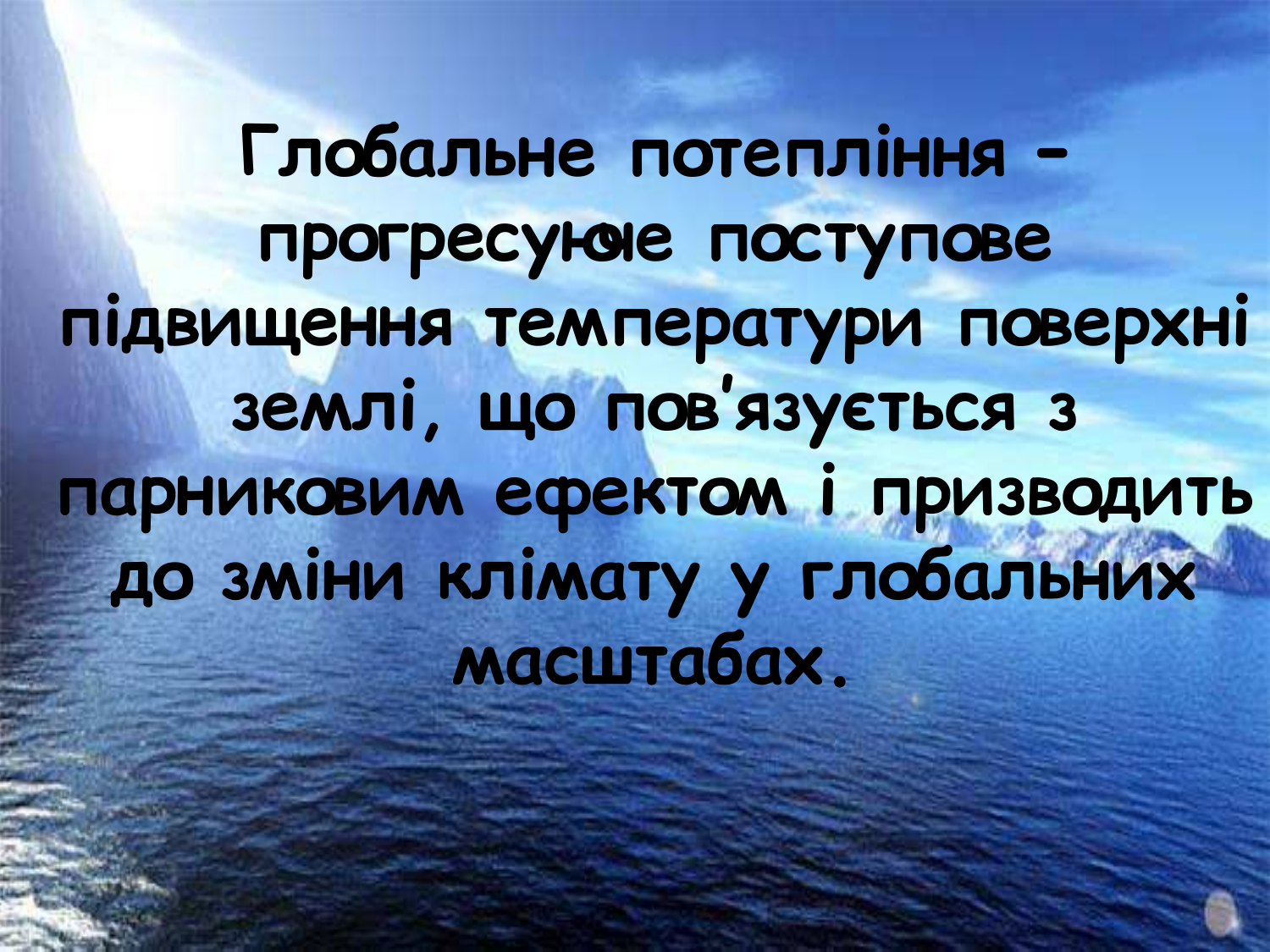

# Глобальне потепління – прогресуюче поступове підвищення температури поверхні землі, що пов’язується з парниковим ефектом і призводить до зміни клімату у глобальних масштабах.